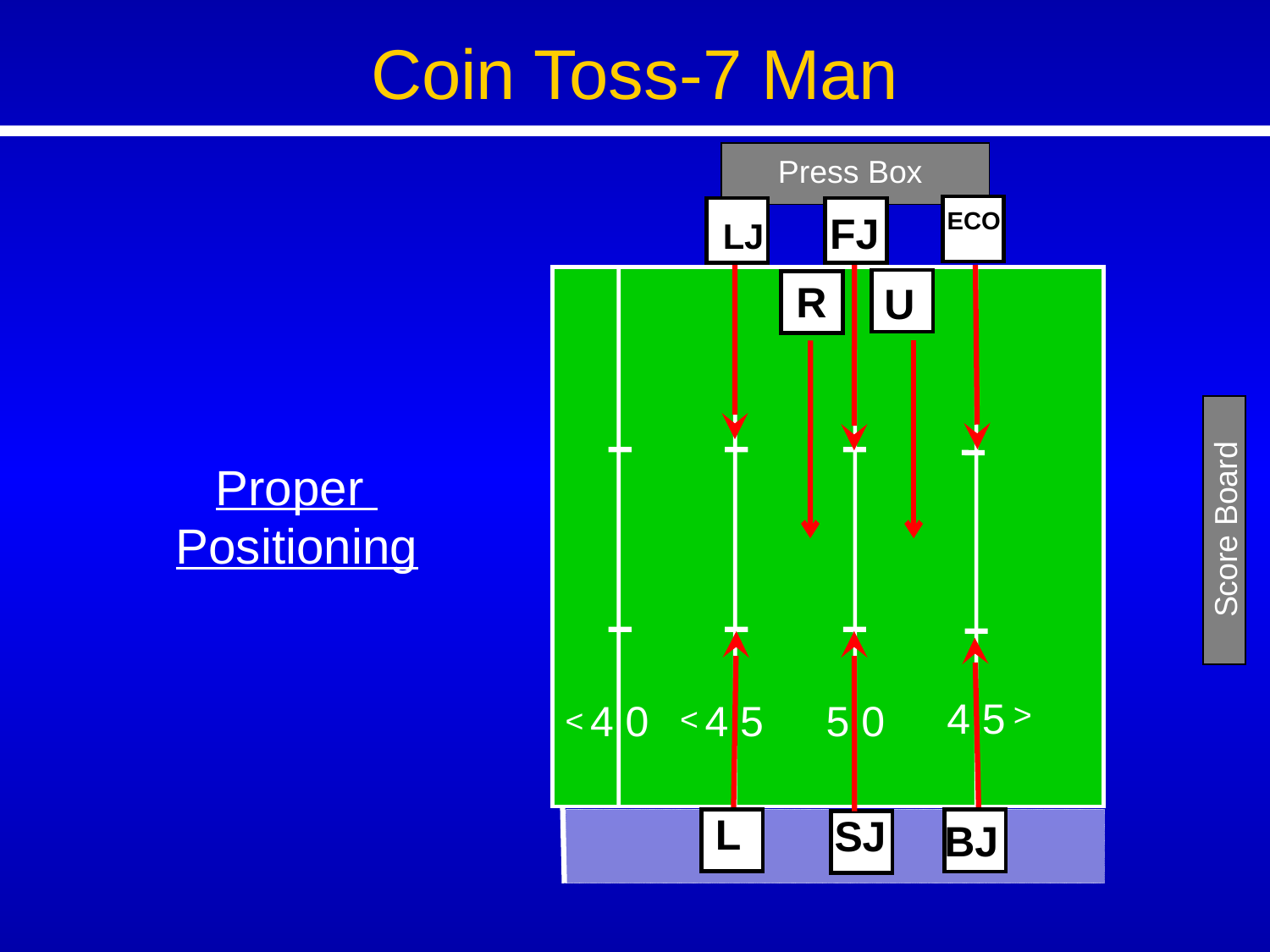

Coin Toss-7 Man

Press Box

ECO

 LJ

FJ

 R

U

Proper
Positioning

Score Board

4 5
4 0
4 5
5 0
<
<
<
 L

  SJ

BJ